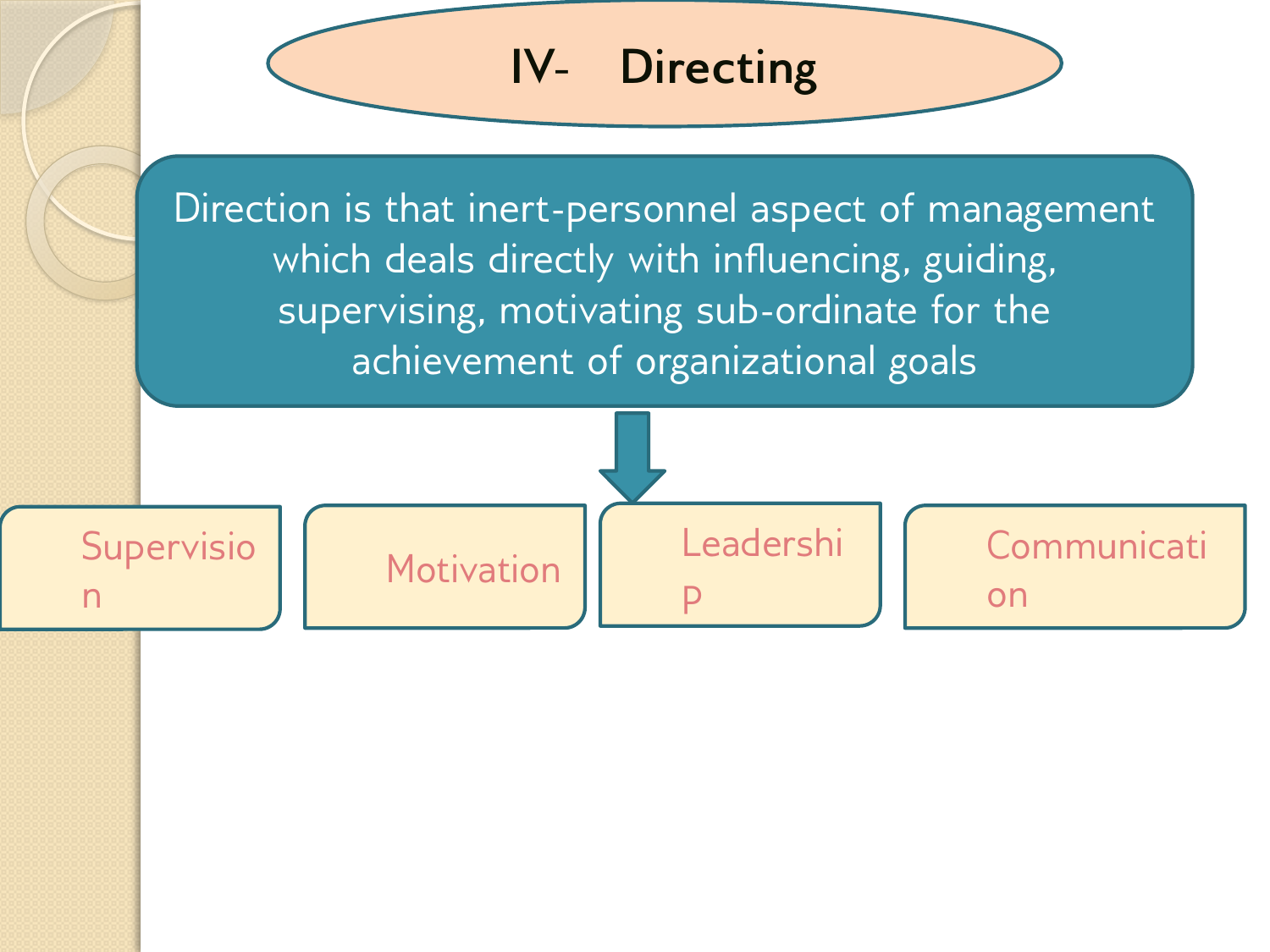

IV-   Directing

Direction is that inert-personnel aspect of management which deals directly with influencing, guiding, supervising, motivating sub-ordinate for the achievement of organizational goals

Leadership
Motivation
Communication
Supervision
10